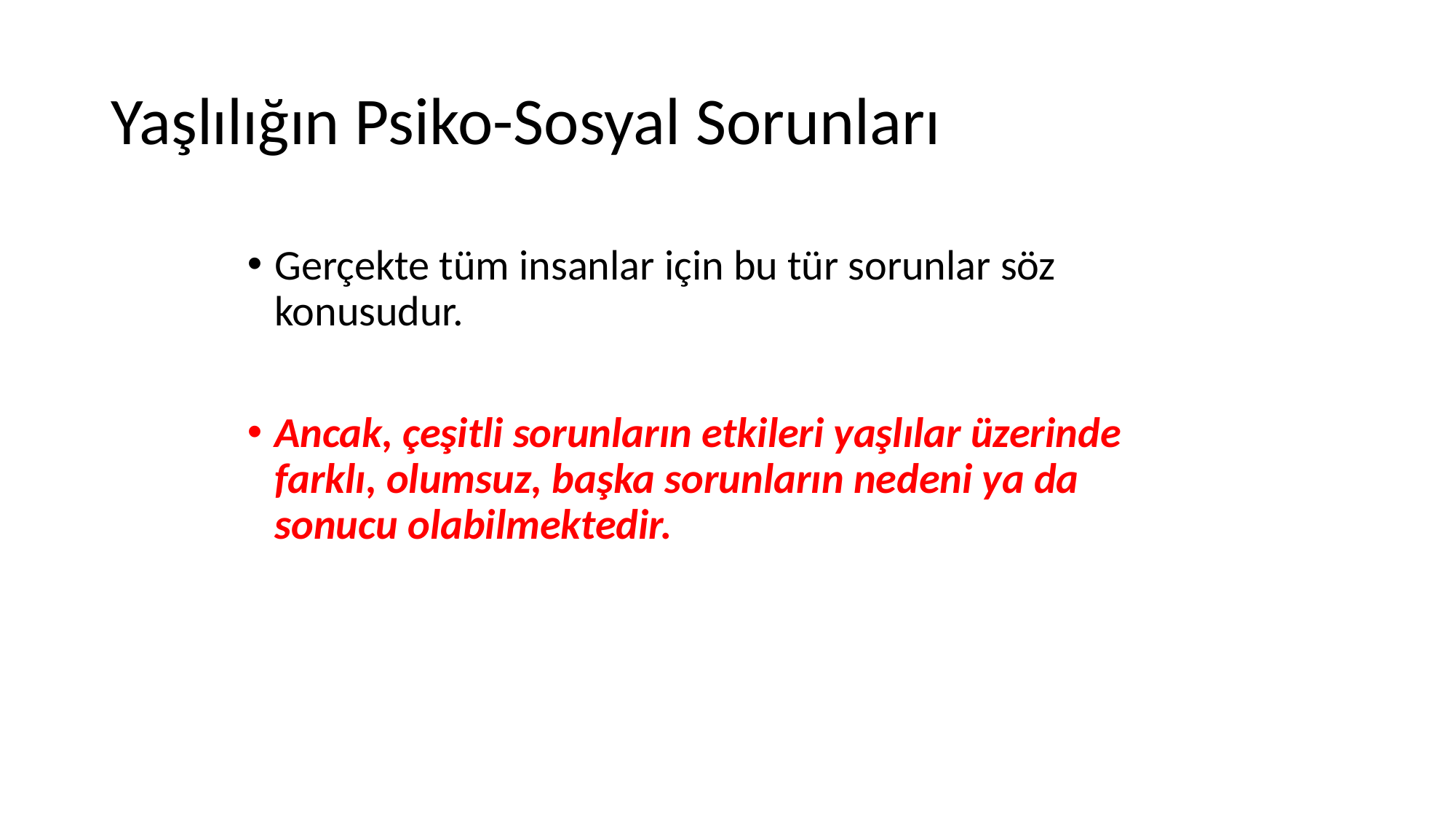

# Yaşlılığın Psiko-Sosyal Sorunları
Gerçekte tüm insanlar için bu tür sorunlar söz konusudur.

Ancak, çeşitli sorunların etkileri yaşlılar üzerinde farklı, olumsuz, başka sorunların nedeni ya da sonucu olabilmektedir.